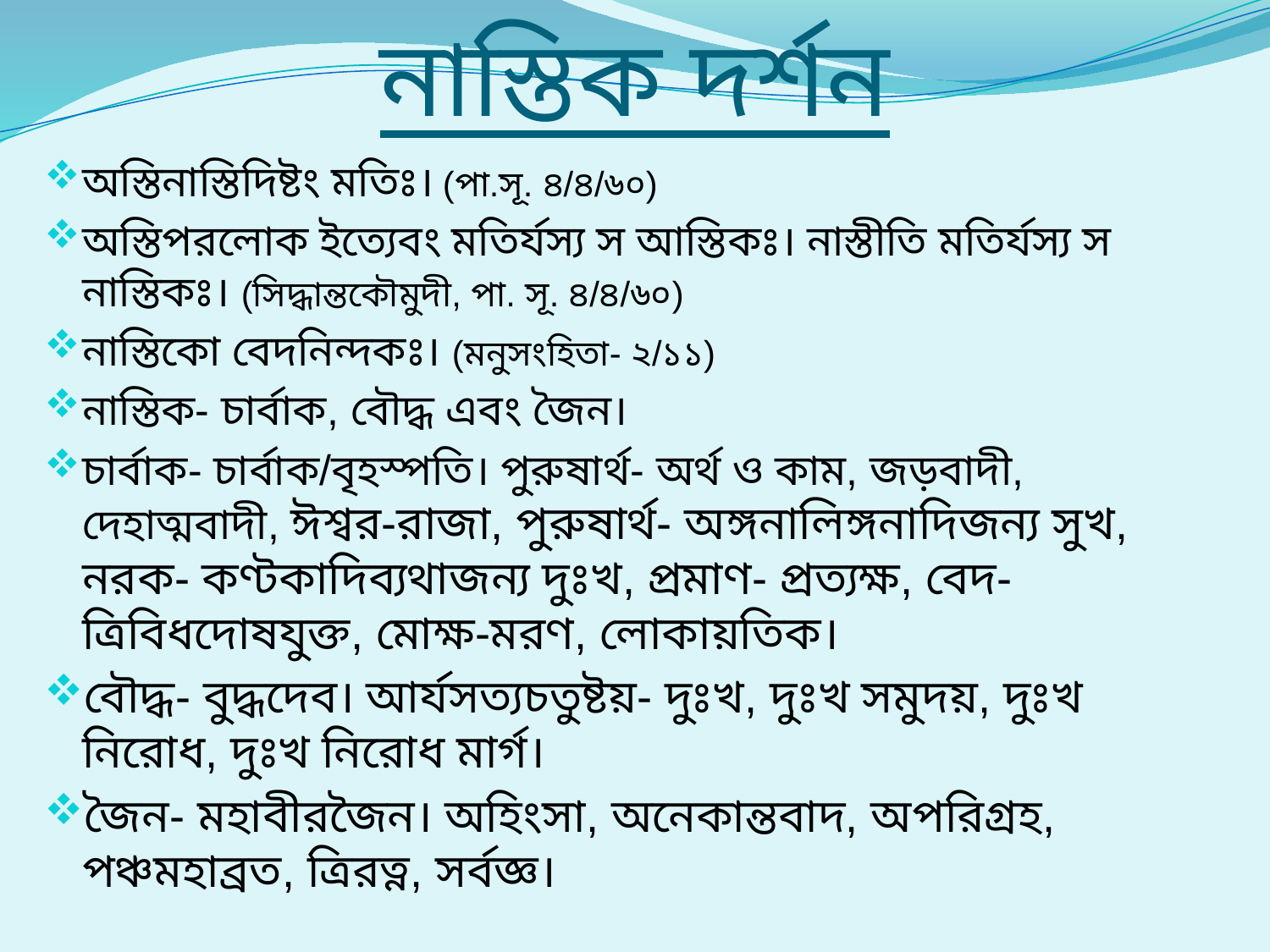

# নাস্তিক দর্শন
অস্তিনাস্তিদিষ্টং মতিঃ। (পা.সূ. ৪/৪/৬০)
অস্তিপরলোক ইত্যেবং মতির্যস্য স আস্তিকঃ। নাস্তীতি মতির্যস্য স নাস্তিকঃ। (সিদ্ধান্তকৌমুদী, পা. সূ. ৪/৪/৬০)
নাস্তিকো বেদনিন্দকঃ। (মনুসংহিতা- ২/১১)
নাস্তিক- চার্বাক, বৌদ্ধ এবং জৈন।
চার্বাক- চার্বাক/বৃহস্পতি। পুরুষার্থ- অর্থ ও কাম, জড়বাদী, দেহাত্মবাদী, ঈশ্বর-রাজা, পুরুষার্থ- অঙ্গনালিঙ্গনাদিজন্য সুখ, নরক- কণ্টকাদিব্যথাজন্য দুঃখ, প্রমাণ- প্রত্যক্ষ, বেদ- ত্রিবিধদোষযুক্ত, মোক্ষ-মরণ, লোকায়তিক।
বৌদ্ধ- বুদ্ধদেব। আর্যসত্যচতুষ্টয়- দুঃখ, দুঃখ সমুদয়, দুঃখ নিরোধ, দুঃখ নিরোধ মার্গ।
জৈন- মহাবীরজৈন। অহিংসা, অনেকান্তবাদ, অপরিগ্রহ, পঞ্চমহাব্রত, ত্রিরত্ন, সর্বজ্ঞ।